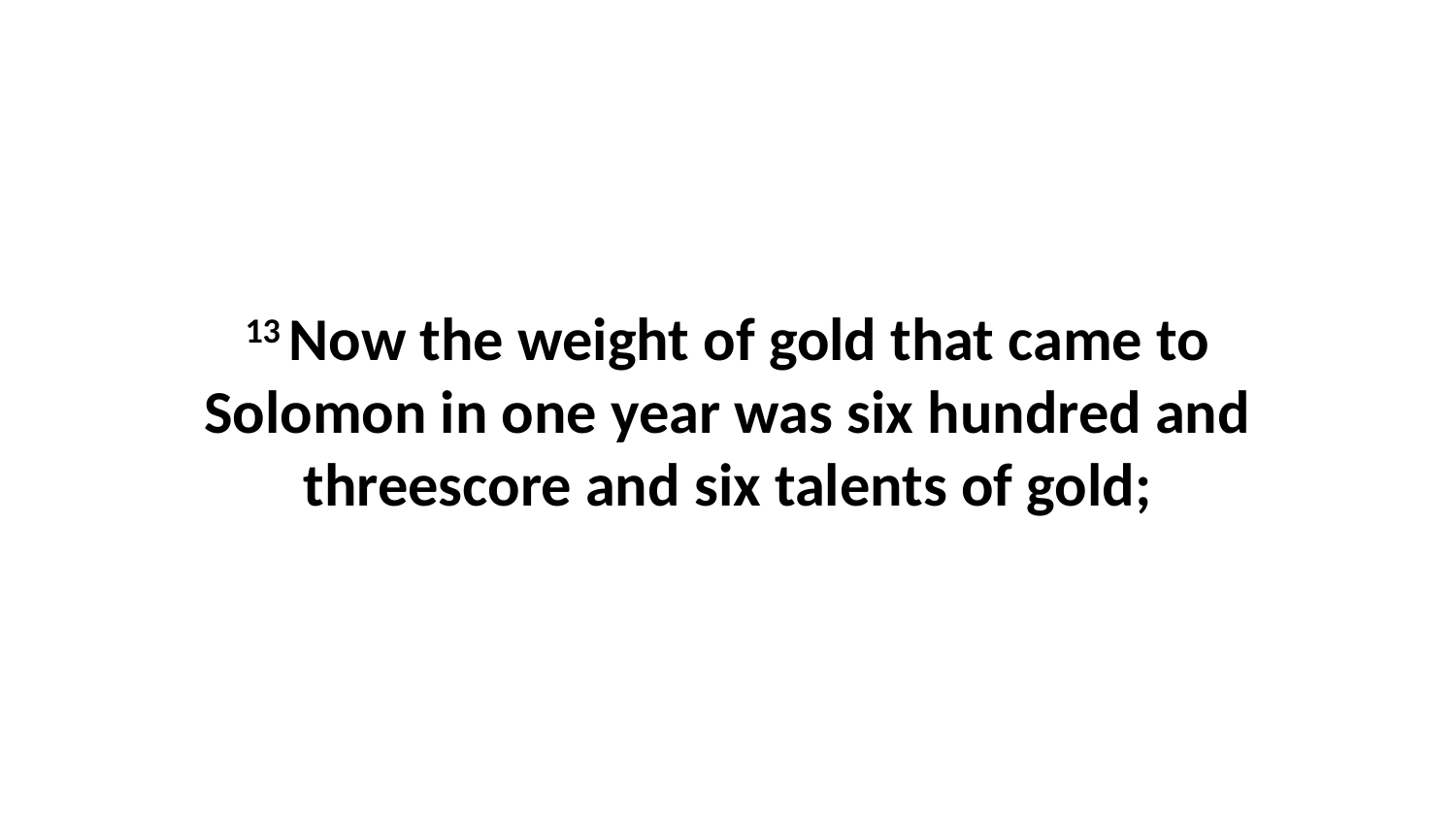

13 Now the weight of gold that came to Solomon in one year was six hundred and threescore and six talents of gold;